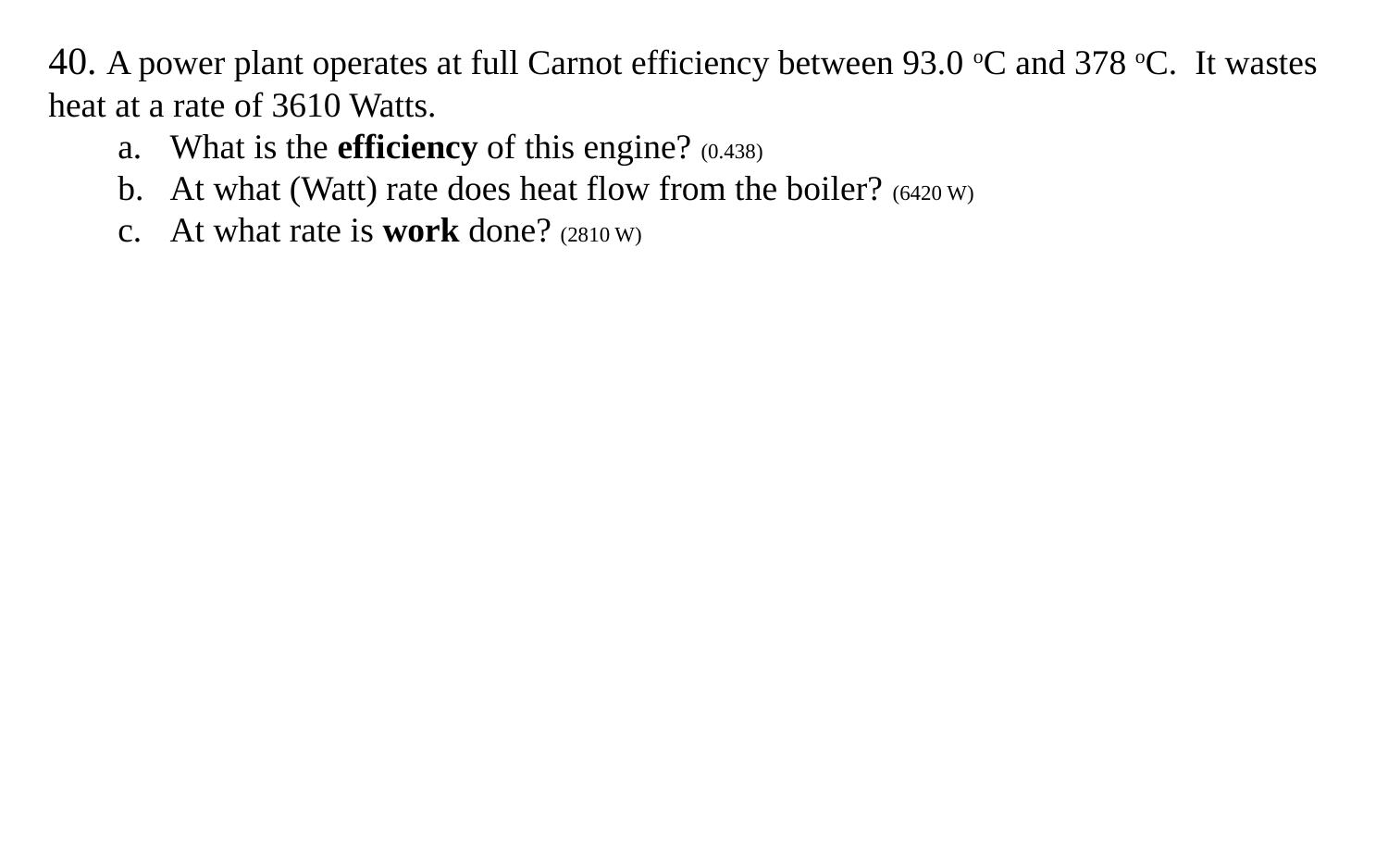

40. A power plant operates at full Carnot efficiency between 93.0 oC and 378 oC.  It wastes heat at a rate of 3610 Watts.
What is the efficiency of this engine? (0.438)
At what (Watt) rate does heat flow from the boiler? (6420 W)
At what rate is work done? (2810 W)